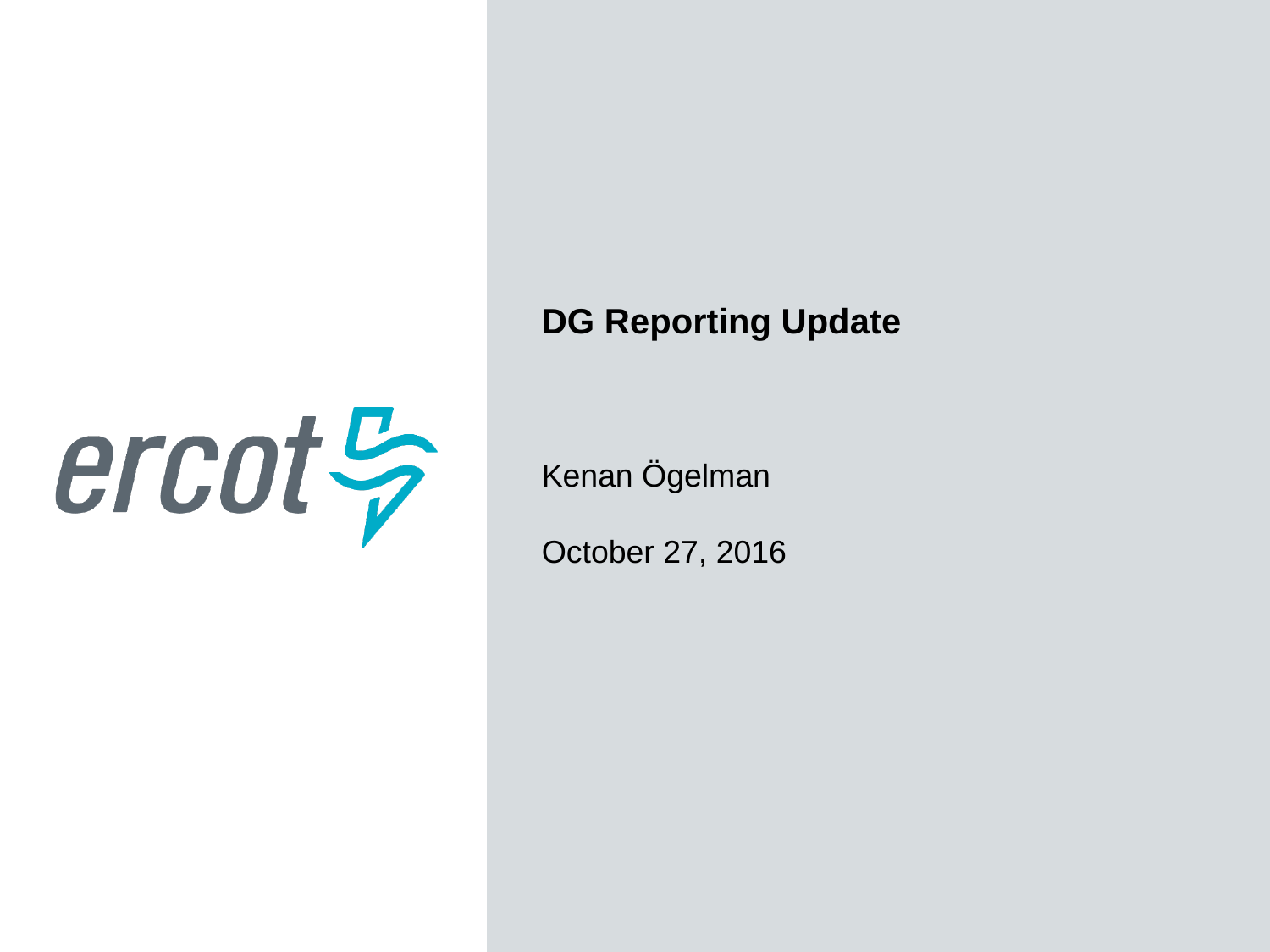

DG Reporting Update

Kenan Ögelman

October 27, 2016